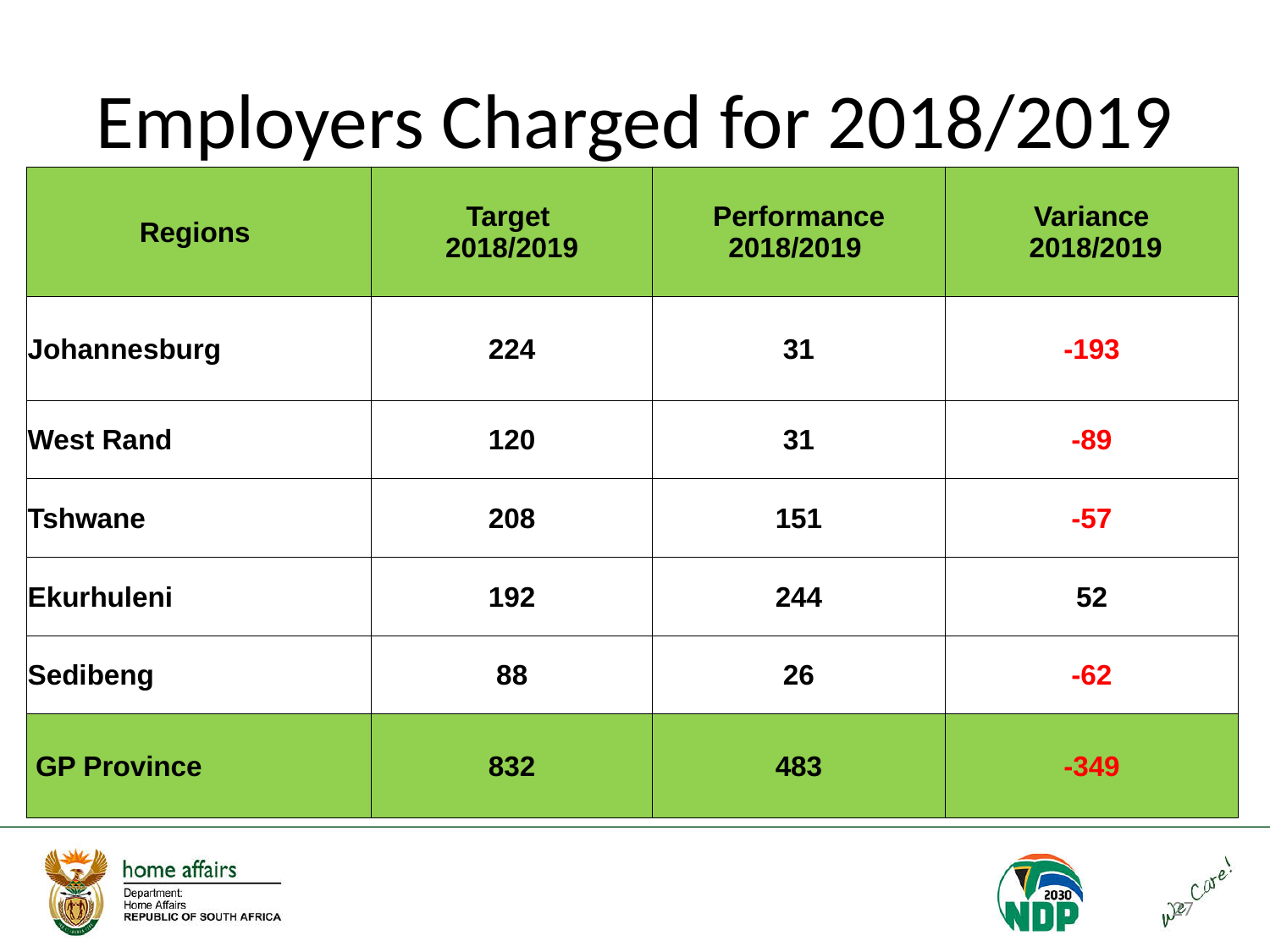

# Employers Charged for 2018/2019
| Regions | Target 2018/2019 | Performance 2018/2019 | Variance 2018/2019 |
| --- | --- | --- | --- |
| Johannesburg | 224 | 31 | -193 |
| West Rand | 120 | 31 | -89 |
| Tshwane | 208 | 151 | -57 |
| Ekurhuleni | 192 | 244 | 52 |
| Sedibeng | 88 | 26 | -62 |
| GP Province | 832 | 483 | -349 |
27